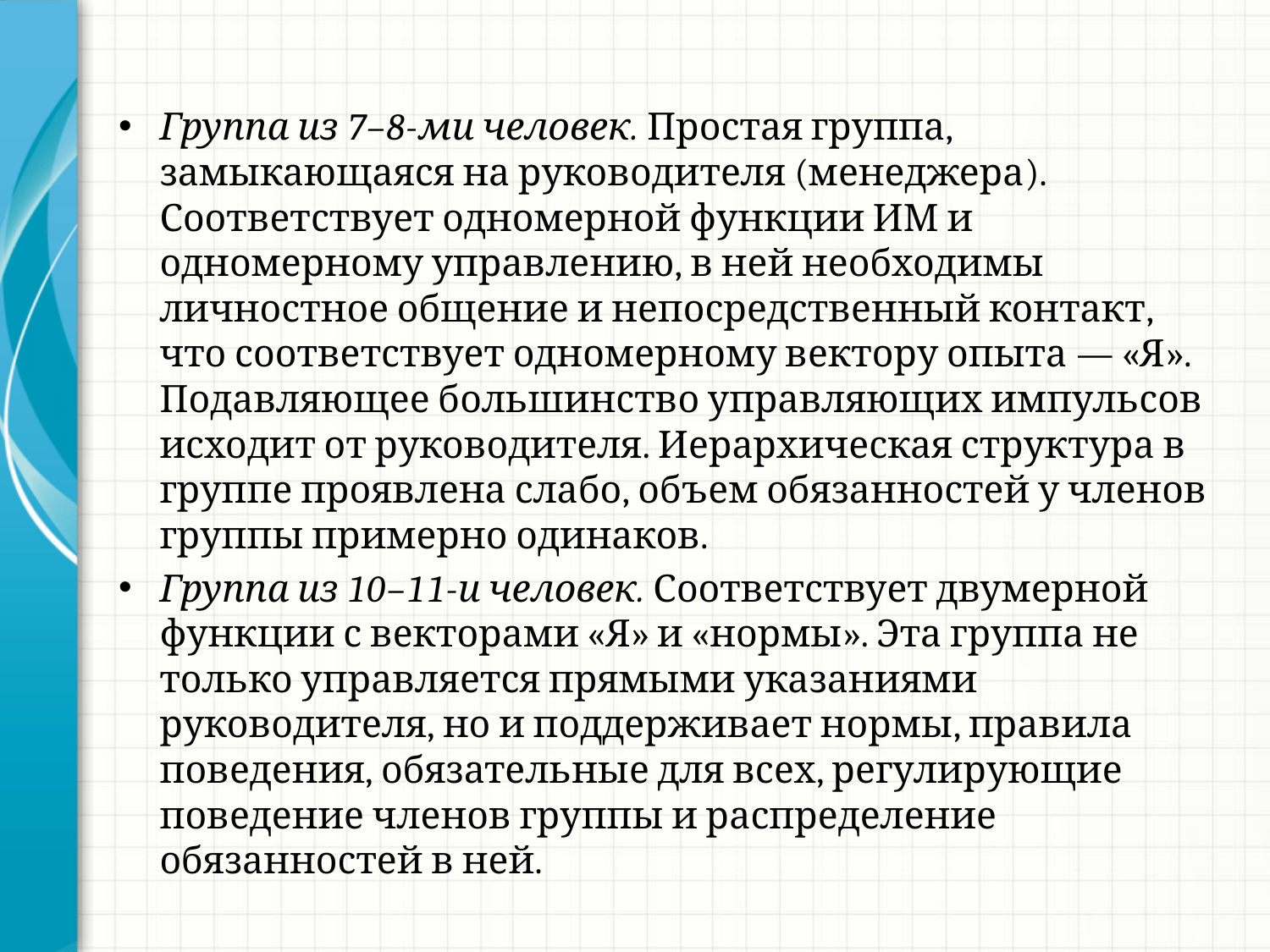

Группа из 7–8-ми человек. Простая группа, замыкающаяся на руководителя (менеджера). Соответствует одномерной функции ИМ и одномерному управлению, в ней необходимы личностное общение и непосредственный контакт, что соответствует одномерному вектору опыта — «Я». Подавляющее большинство управляющих импульсов исходит от руководителя. Иерархическая структура в группе проявлена слабо, объем обязанностей у членов группы примерно одинаков.
Группа из 10–11-и человек. Соответствует двумерной функции с векторами «Я» и «нормы». Эта группа не только управляется прямыми указаниями руководителя, но и поддерживает нормы, правила поведения, обязательные для всех, регулирующие поведение членов группы и распределение обязанностей в ней.